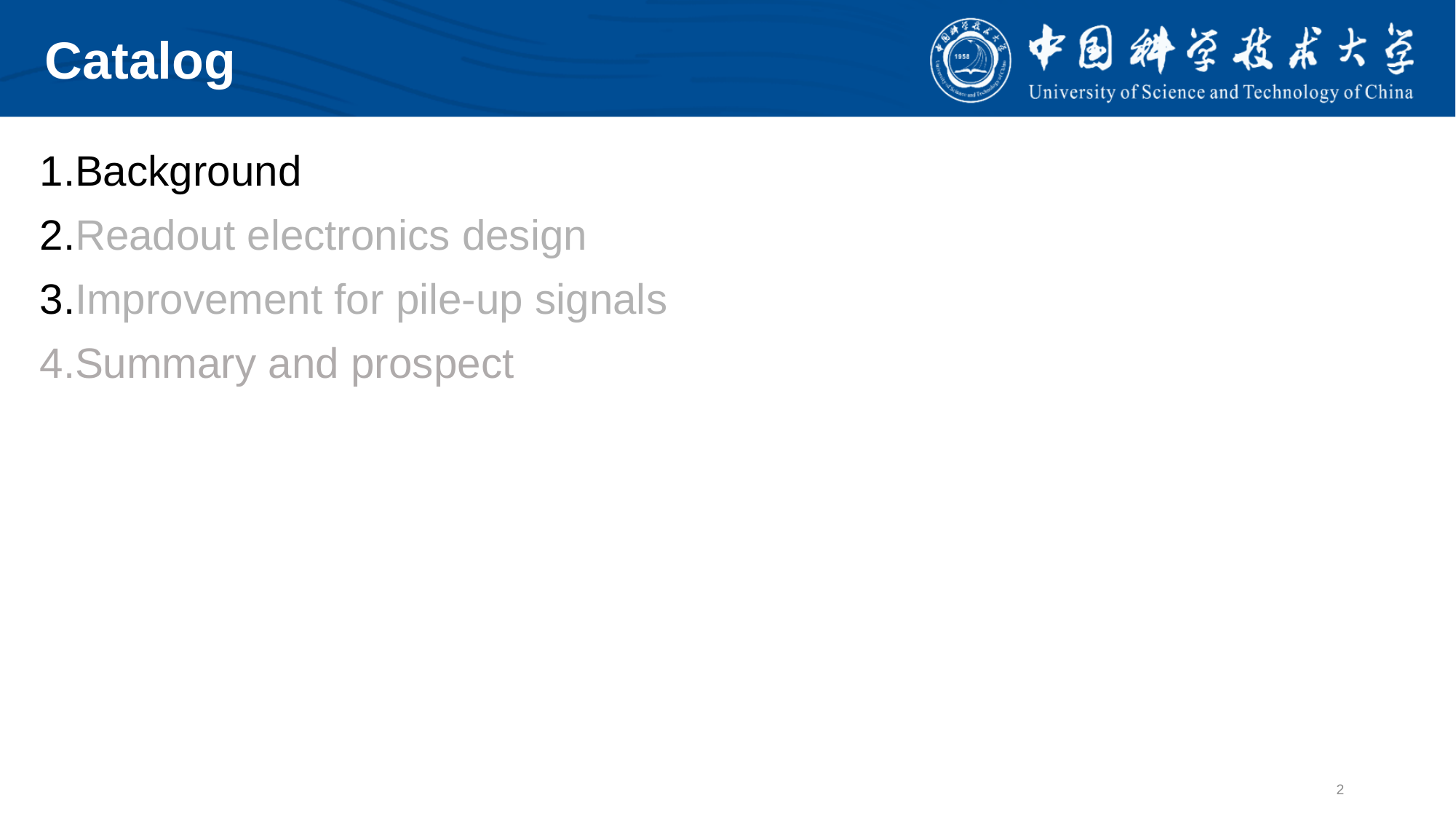

# Catalog
Background
Readout electronics design
Improvement for pile-up signals
Summary and prospect

2